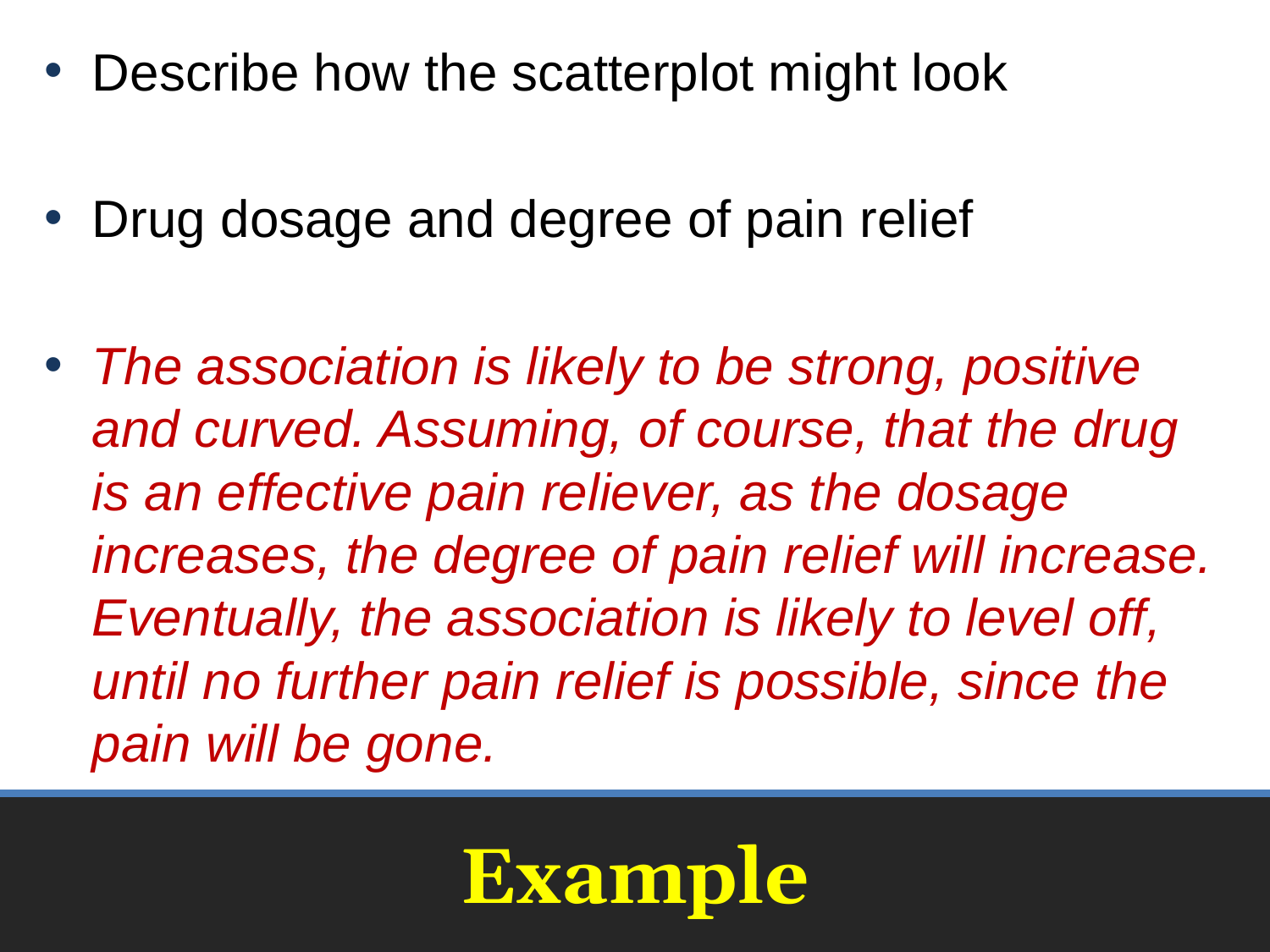

Describe how the scatterplot might look

Drug dosage and degree of pain relief

The association is likely to be strong, positive and curved. Assuming, of course, that the drug is an effective pain reliever, as the dosage increases, the degree of pain relief will increase. Eventually, the association is likely to level off, until no further pain relief is possible, since the pain will be gone.
# Example